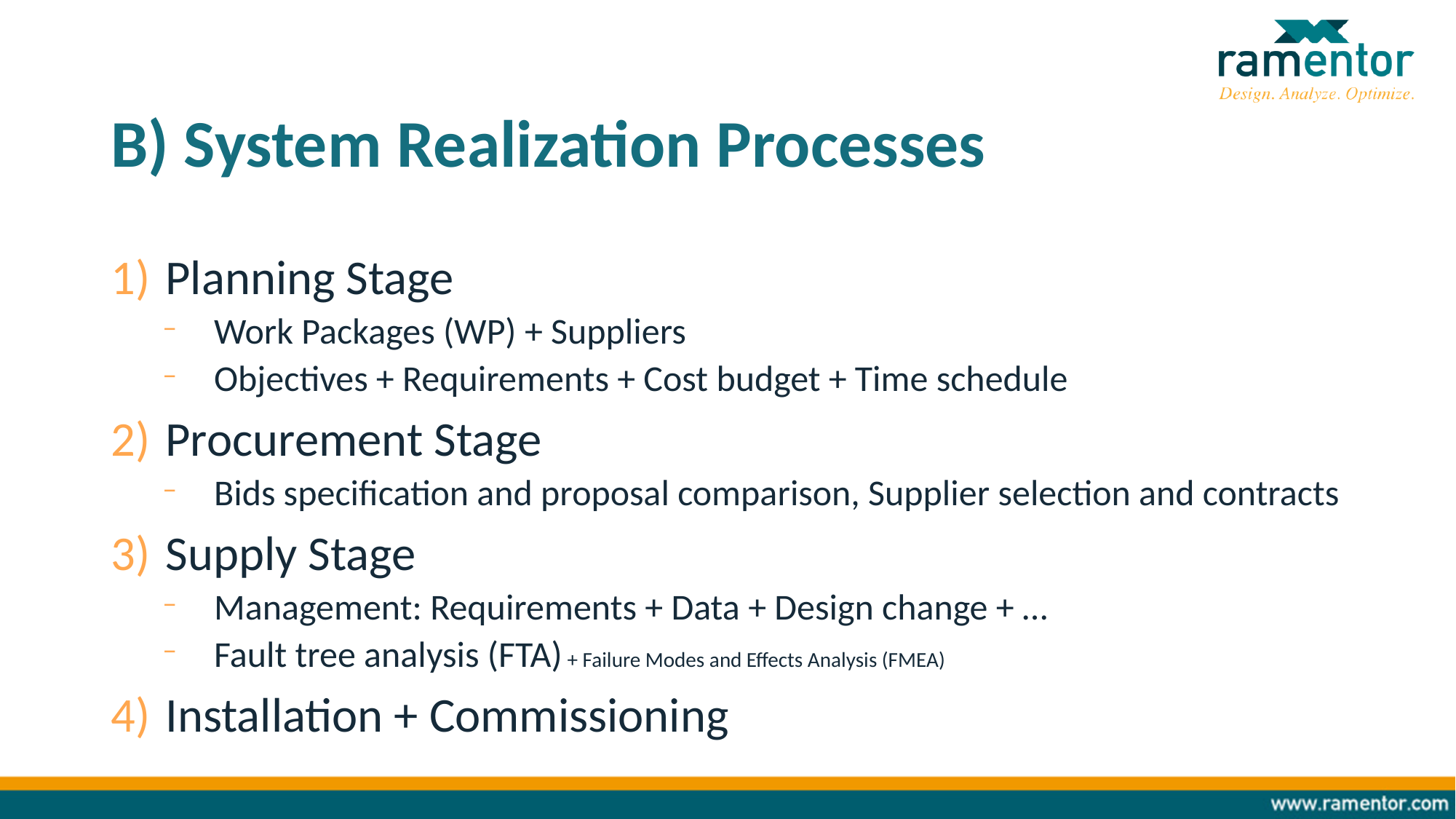

B) System Realization Processes
Planning Stage
Work Packages (WP) + Suppliers
Objectives + Requirements + Cost budget + Time schedule
Procurement Stage
Bids specification and proposal comparison, Supplier selection and contracts
Supply Stage
Management: Requirements + Data + Design change + …
Fault tree analysis (FTA) + Failure Modes and Effects Analysis (FMEA)
Installation + Commissioning